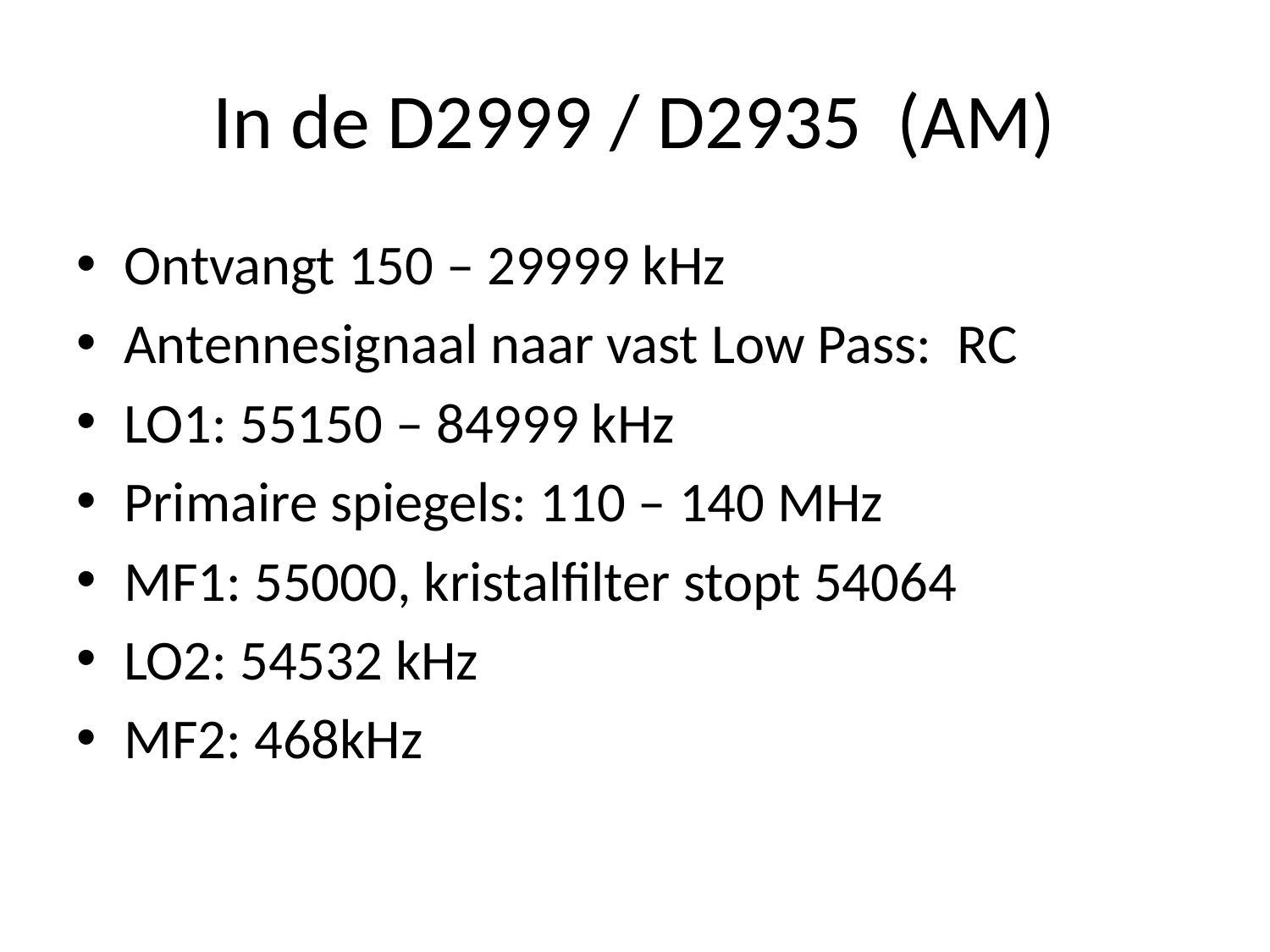

# In de D2999 / D2935  (AM)
Ontvangt 150 – 29999 kHz
Antennesignaal naar vast Low Pass:  RC
LO1: 55150 – 84999 kHz
Primaire spiegels: 110 – 140 MHz
MF1: 55000, kristalfilter stopt 54064
LO2: 54532 kHz
MF2: 468kHz